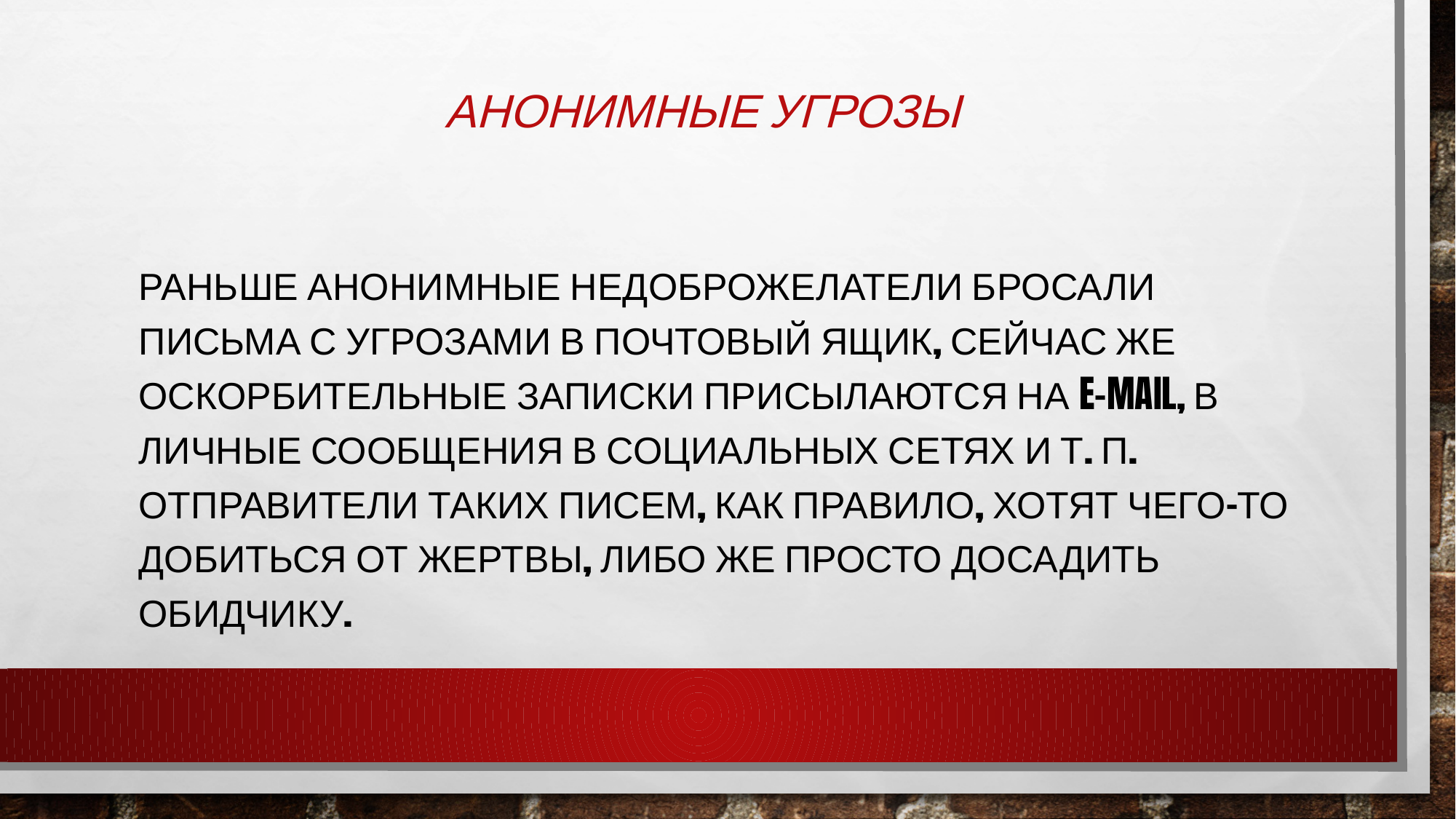

# Анонимные угрозы
Раньше анонимные недоброжелатели бросали письма с угрозами в почтовый ящик, сейчас же оскорбительные записки присылаются на e-mail, в личные сообщения в социальных сетях и т. п. Отправители таких писем, как правило, хотят чего-то добиться от жертвы, либо же просто досадить обидчику.